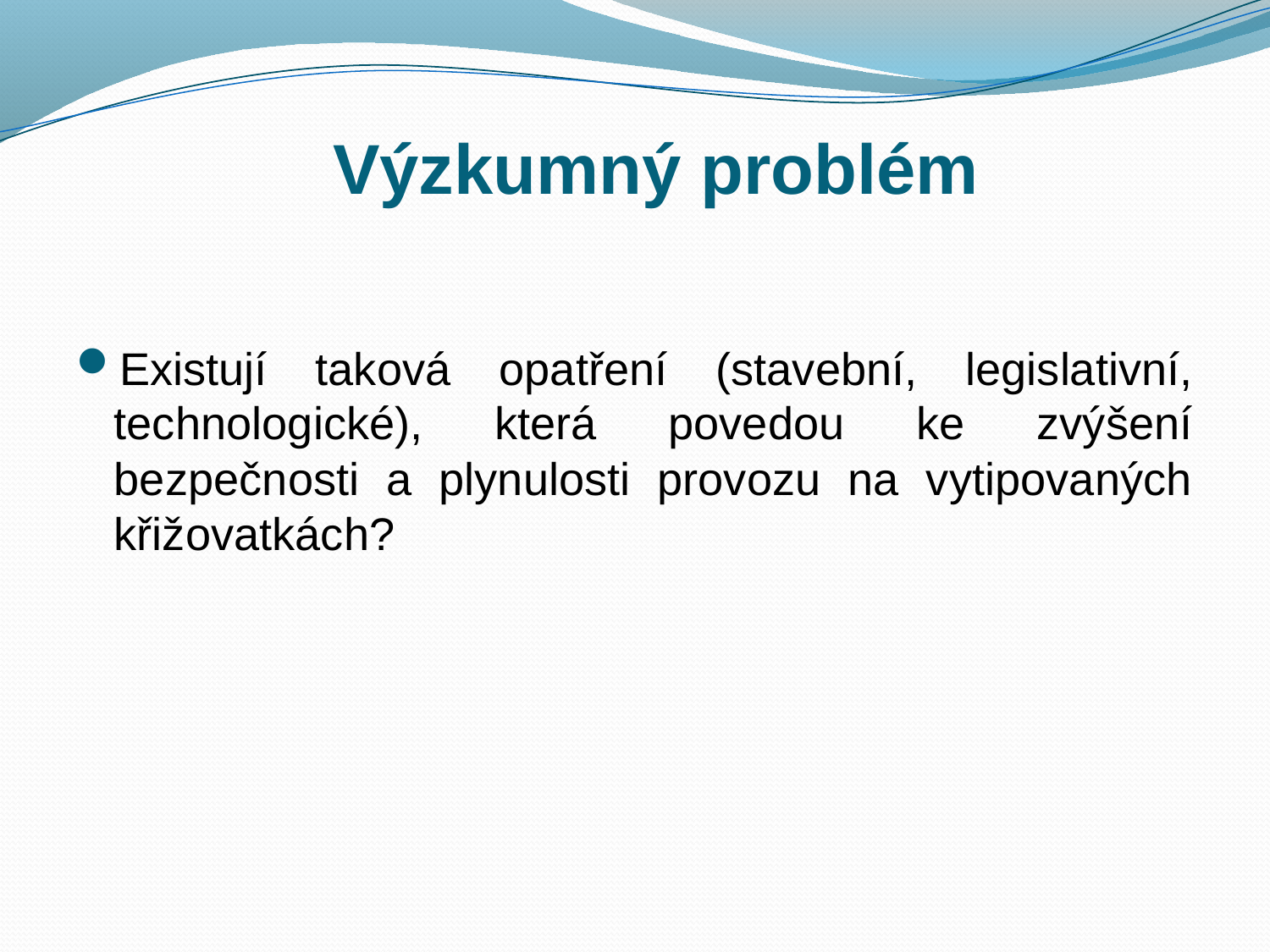

Výzkumný problém

Existují taková opatření (stavební, legislativní, technologické), která povedou ke zvýšení bezpečnosti a plynulosti provozu na vytipovaných křižovatkách?